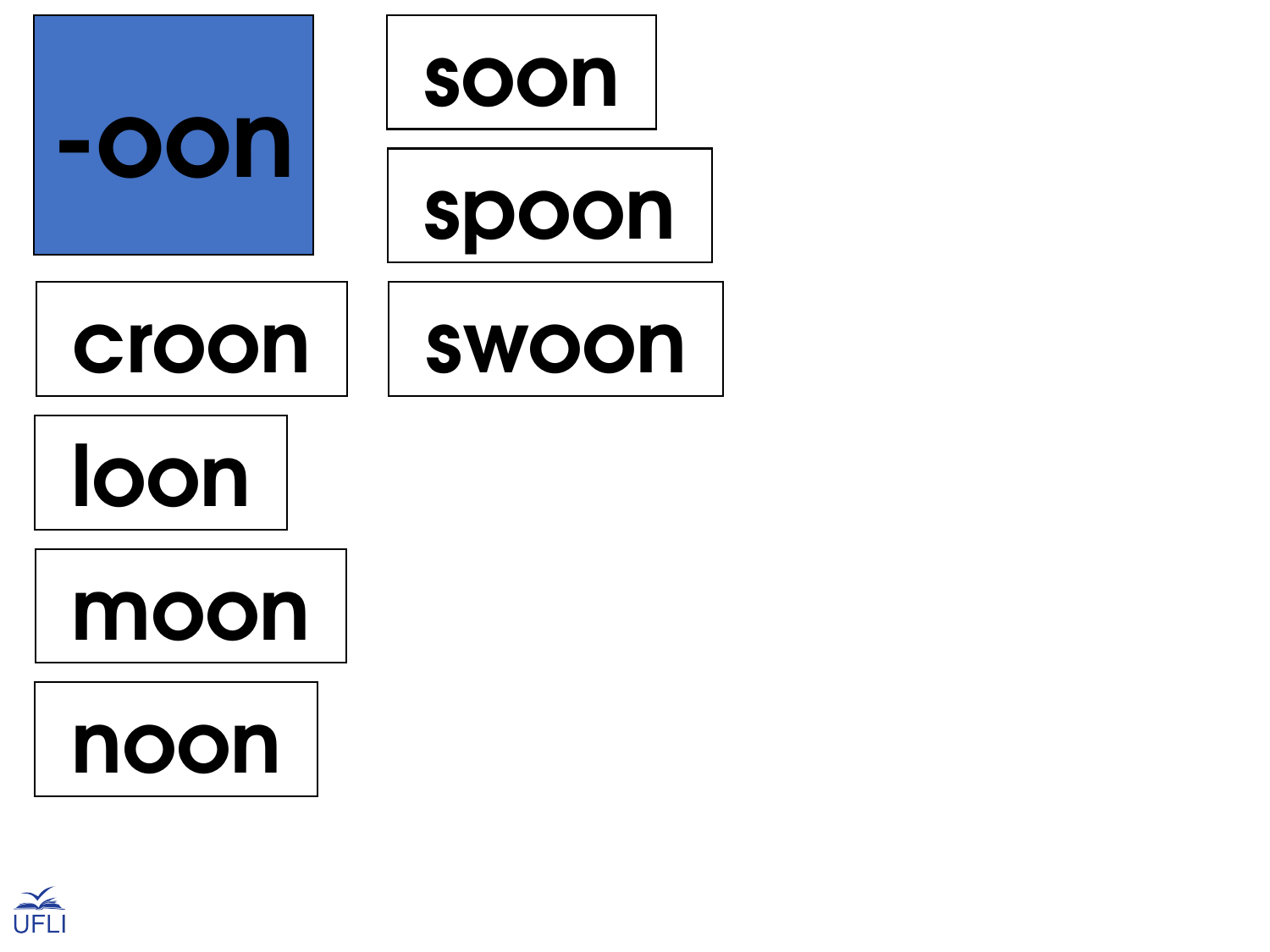

-oon
 soon
 spoon
 croon
 swoon
 loon
 moon
 noon